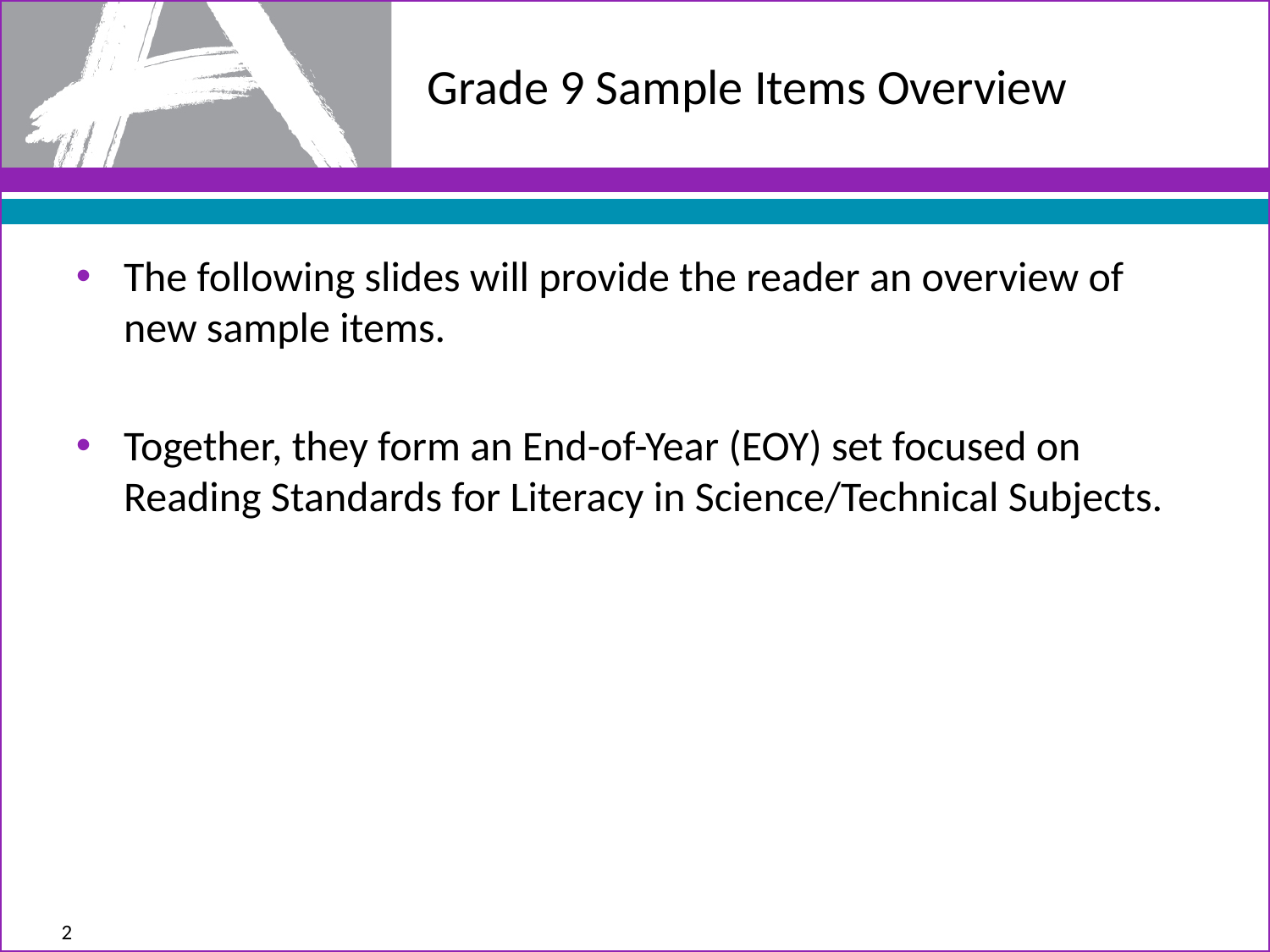

# Grade 9 Sample Items Overview
The following slides will provide the reader an overview of new sample items.

Together, they form an End-of-Year (EOY) set focused on Reading Standards for Literacy in Science/Technical Subjects.

2